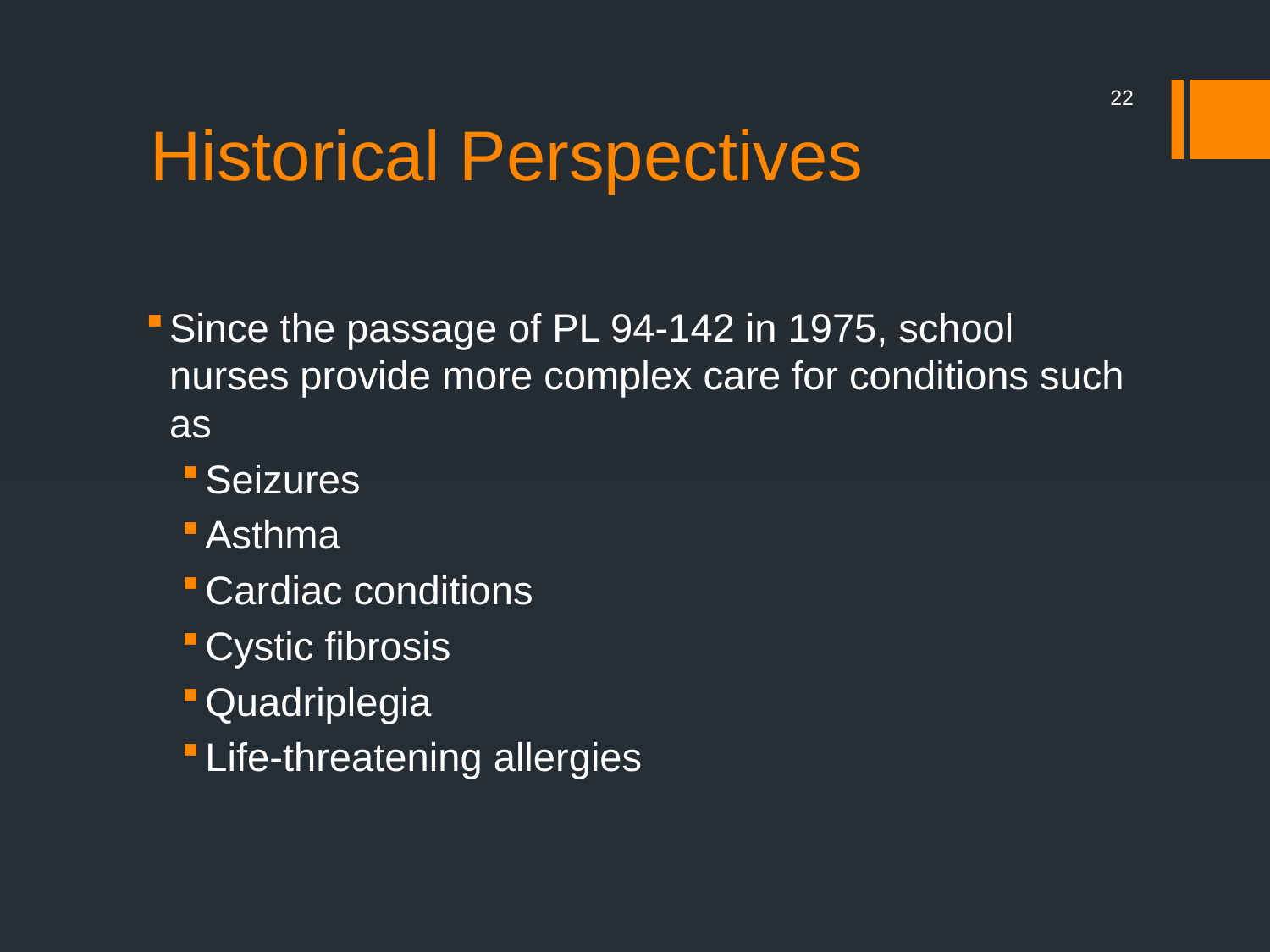

# Historical Perspectives
22
Since the passage of PL 94-142 in 1975, school nurses provide more complex care for conditions such as
Seizures
Asthma
Cardiac conditions
Cystic fibrosis
Quadriplegia
Life-threatening allergies